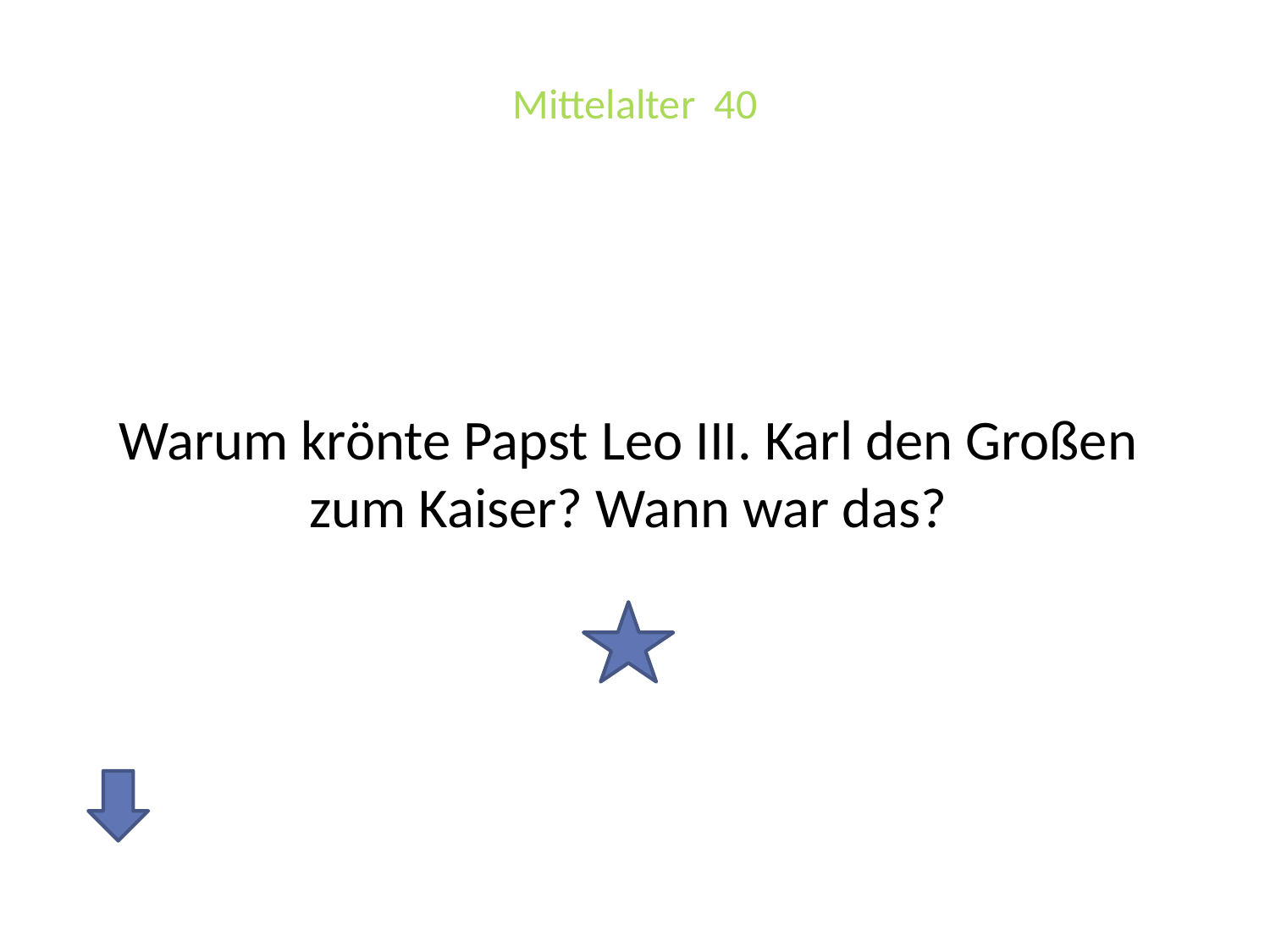

# Mittelalter  40
Warum krönte Papst Leo III. Karl den Großen zum Kaiser? Wann war das?